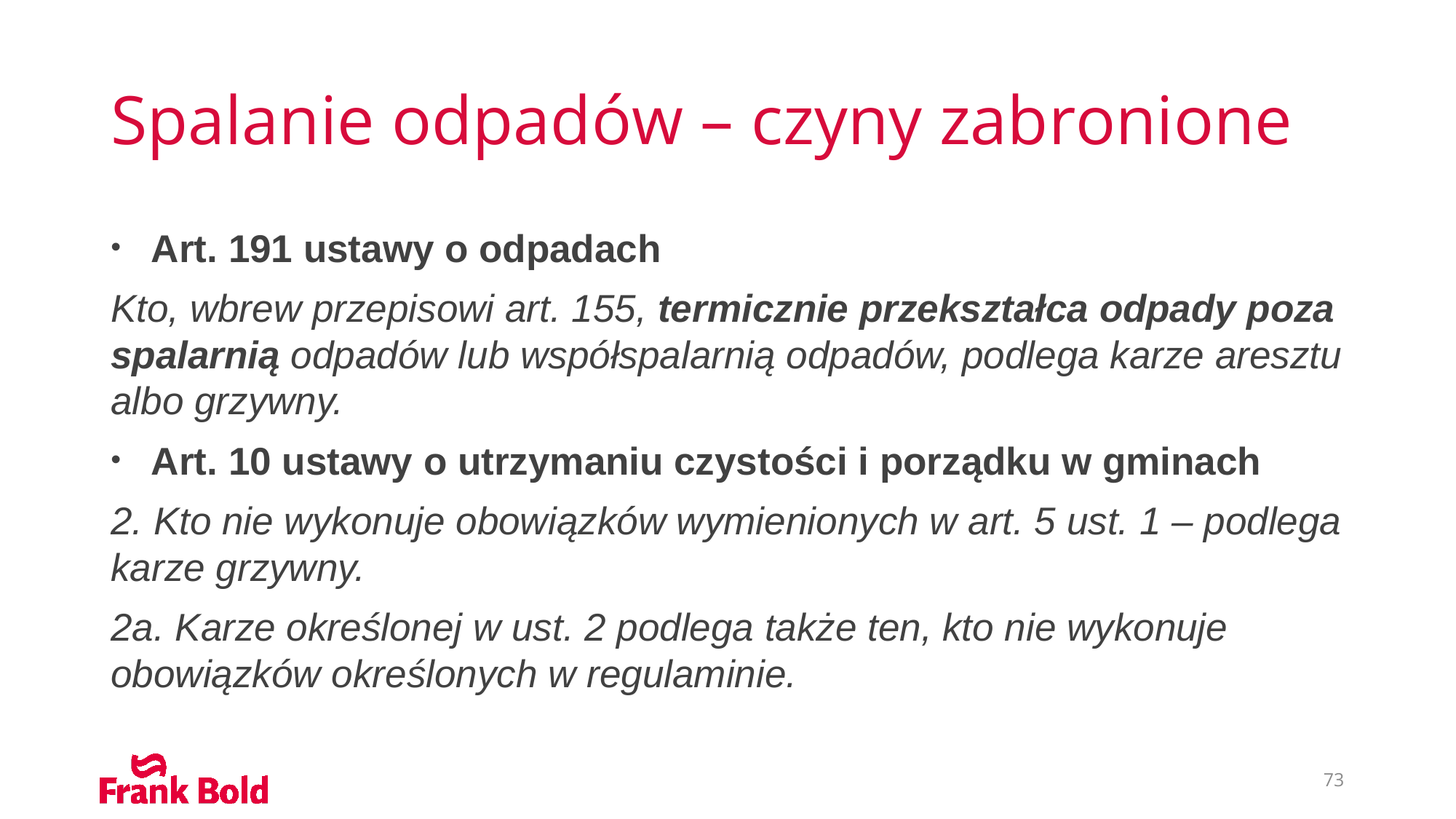

# Spalanie odpadów – czyny zabronione
Art. 191 ustawy o odpadach
Kto, wbrew przepisowi art. 155, termicznie przekształca odpady poza spalarnią odpadów lub współspalarnią odpadów, podlega karze aresztu albo grzywny.
Art. 10 ustawy o utrzymaniu czystości i porządku w gminach
2. Kto nie wykonuje obowiązków wymienionych w art. 5 ust. 1 – podlega karze grzywny.
2a. Karze określonej w ust. 2 podlega także ten, kto nie wykonuje obowiązków określonych w regulaminie.
73